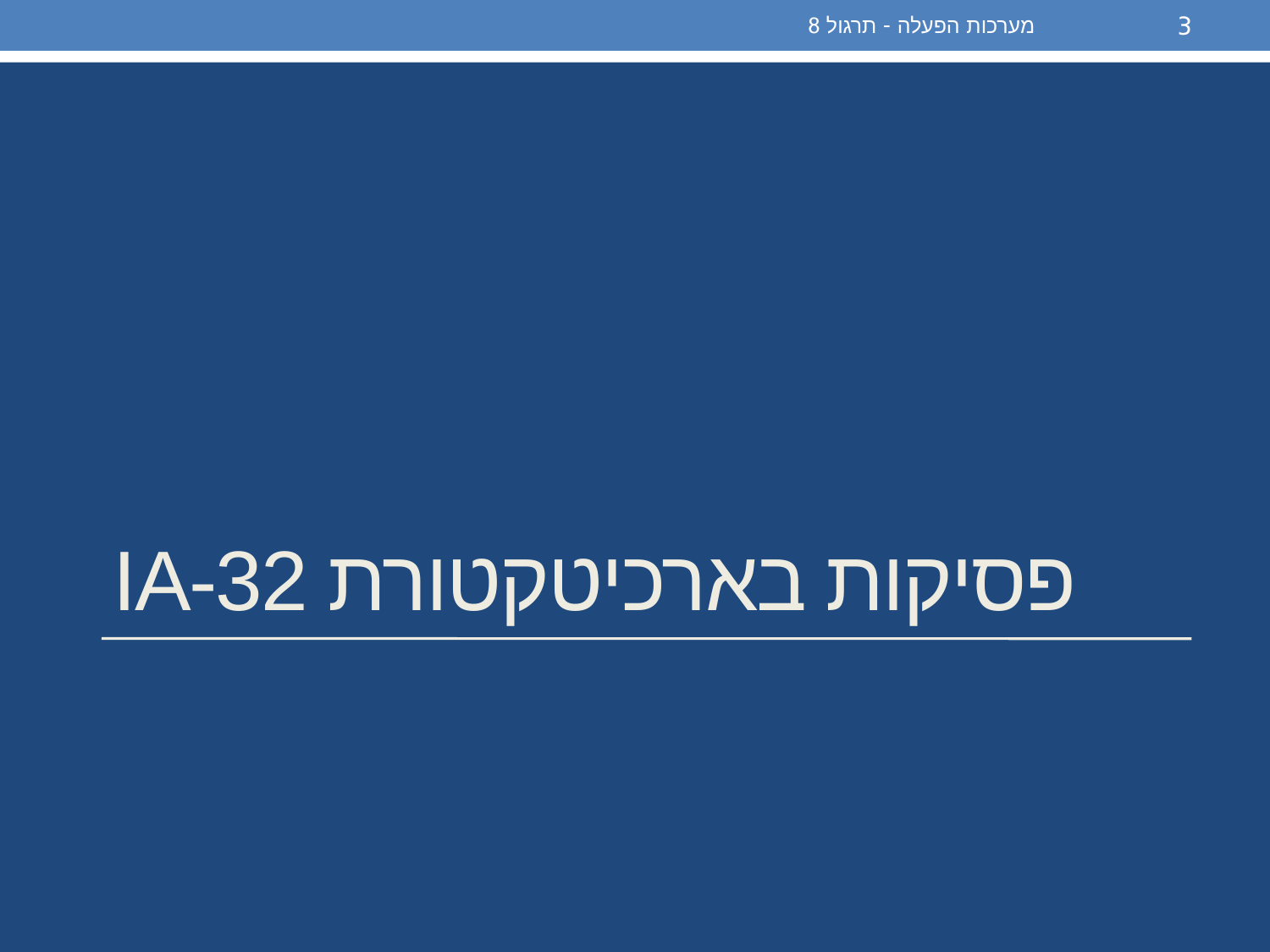

מערכות הפעלה - תרגול 8
3
# פסיקות בארכיטקטורת IA-32